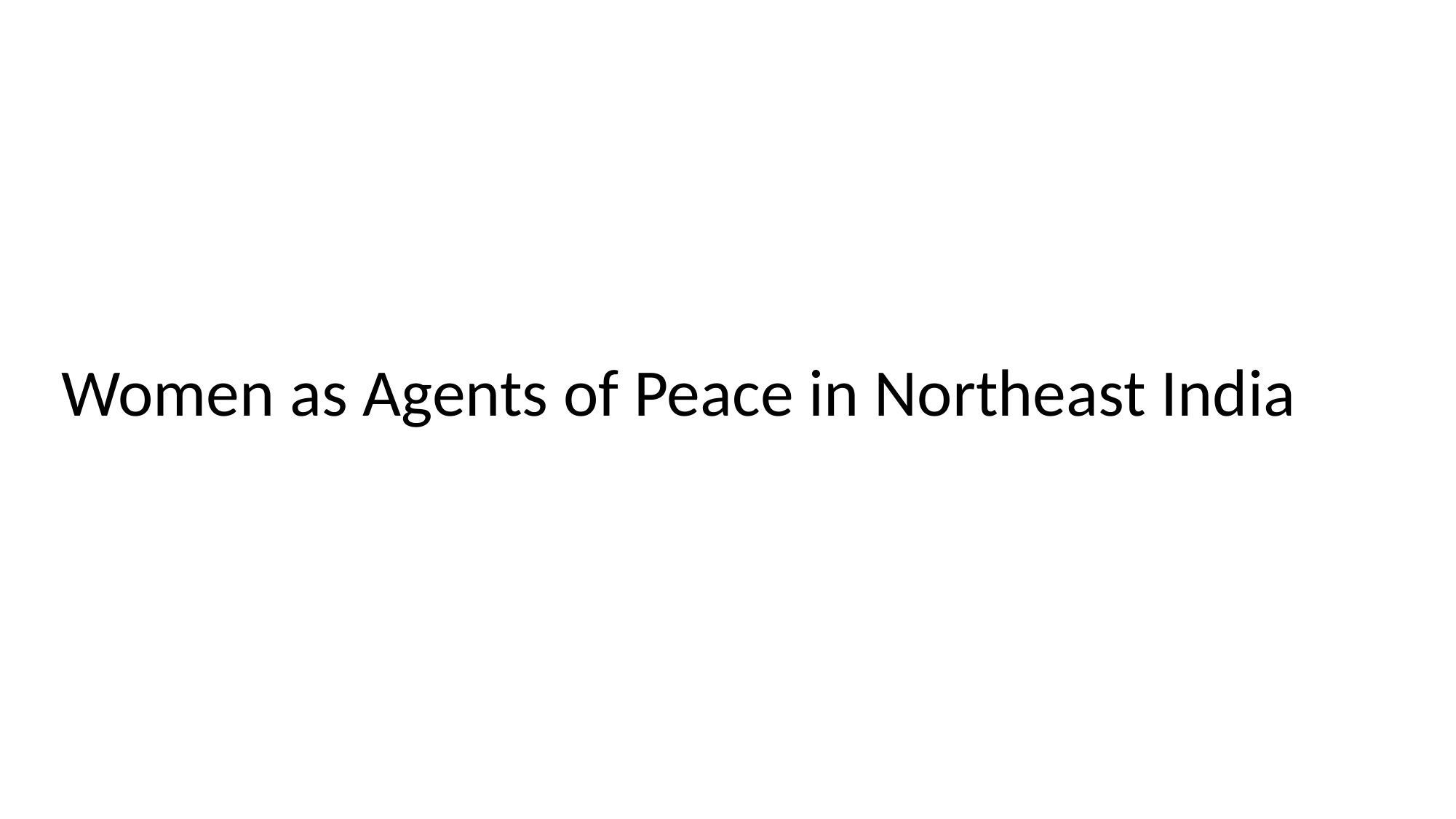

Women as Agents of Peace in Northeast India